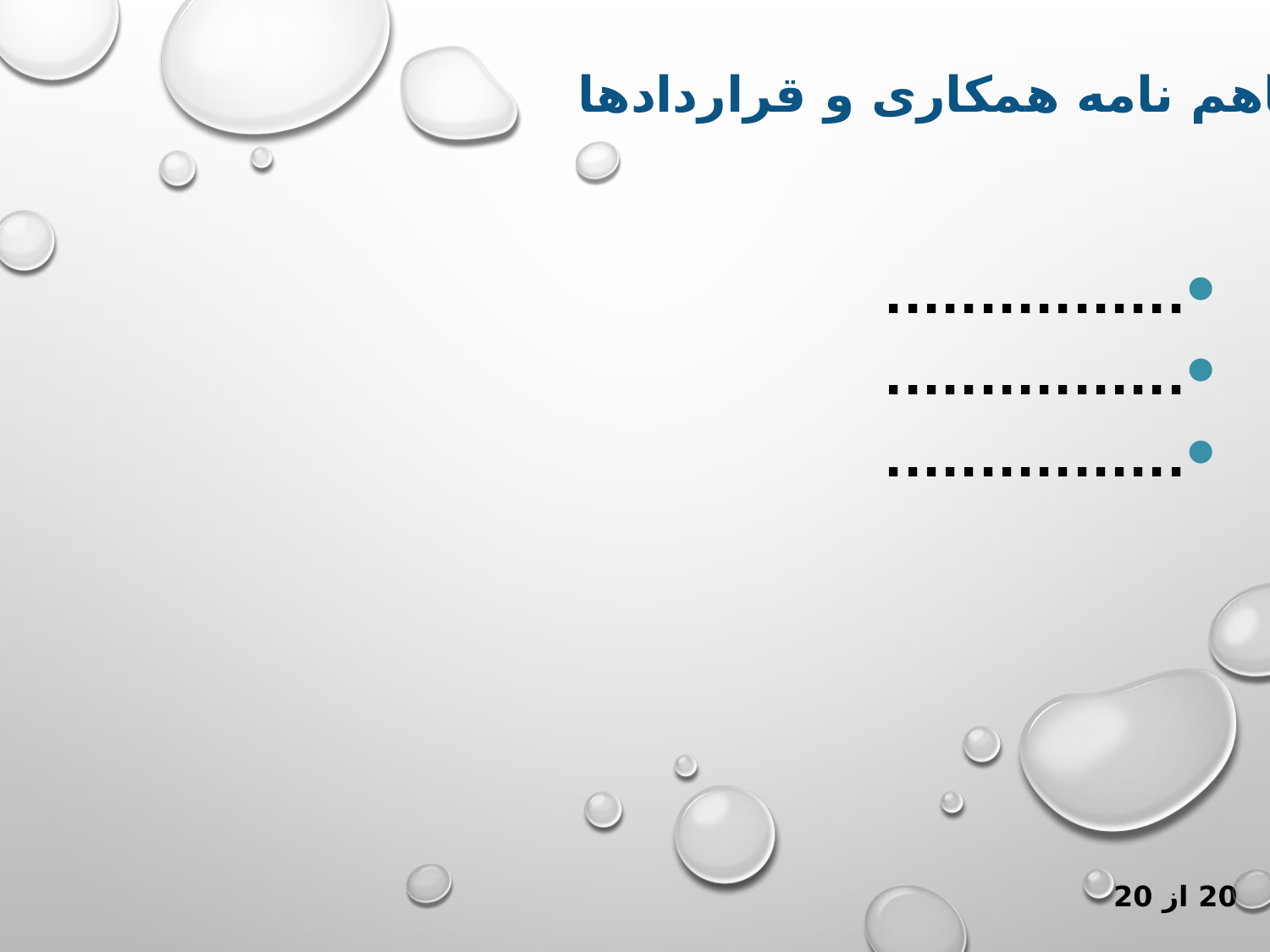

تفاهم نامه همکاری و قراردادها
................
................
................